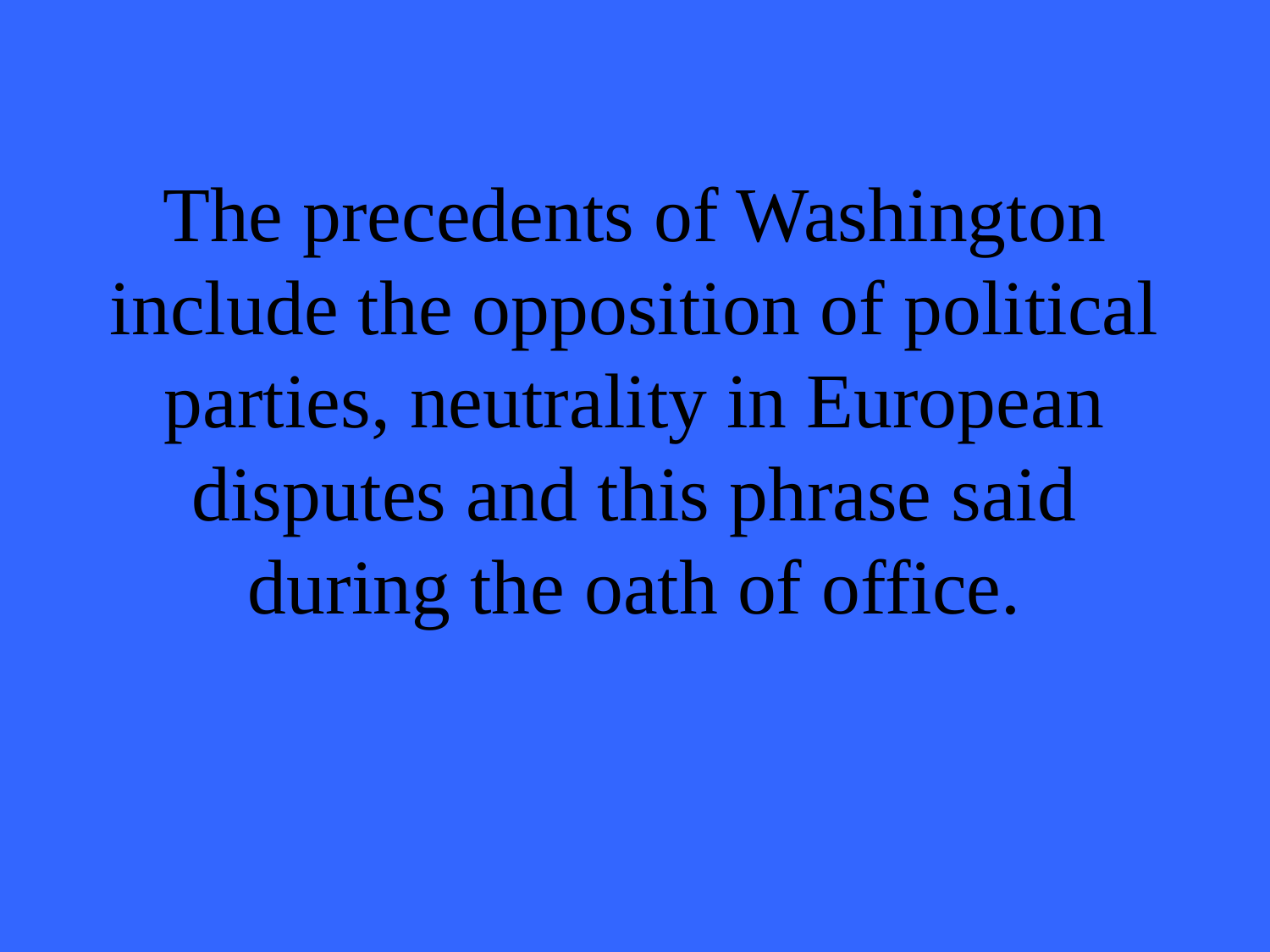

# The precedents of Washington include the opposition of political parties, neutrality in European disputes and this phrase said during the oath of office.